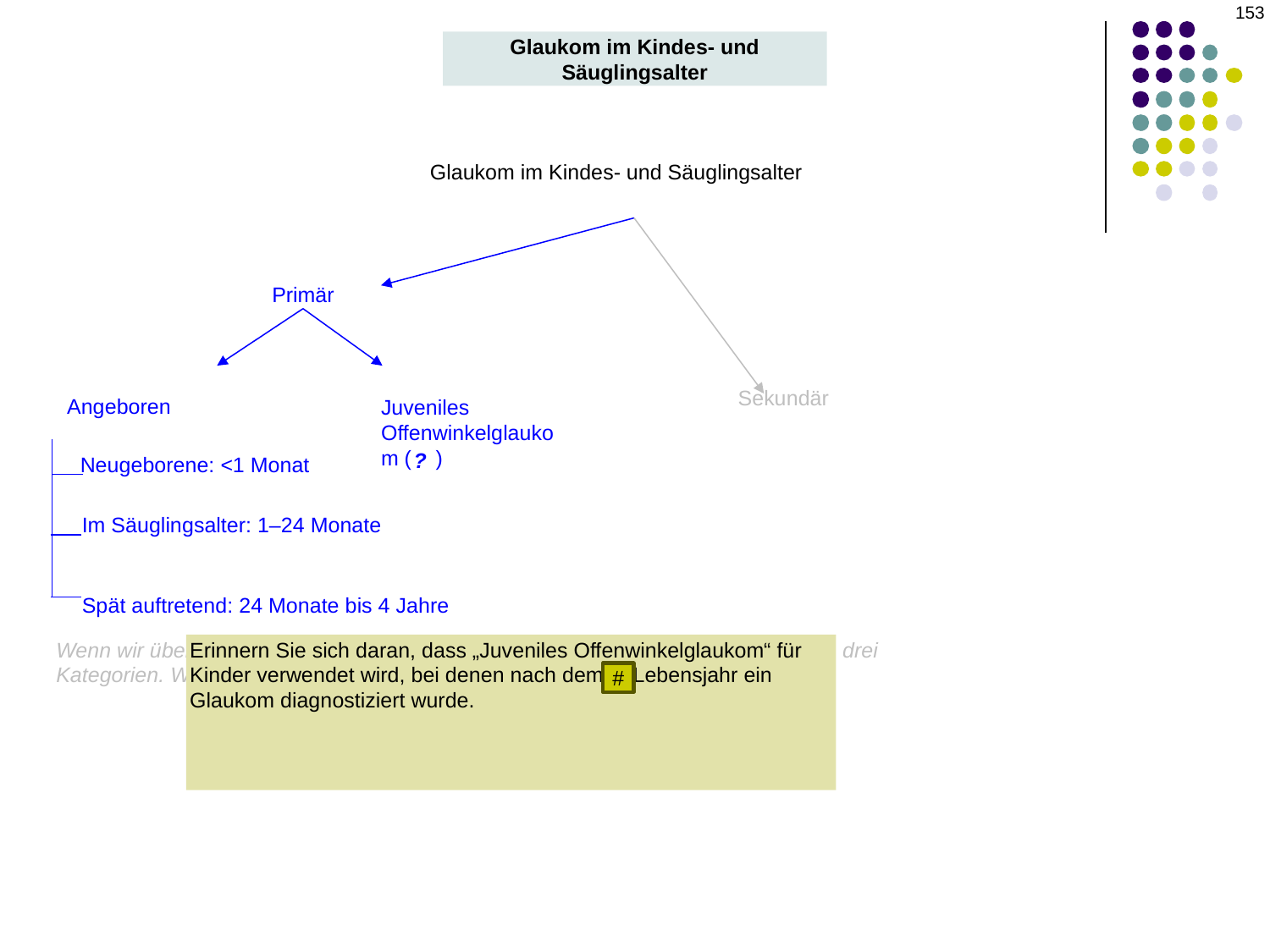

153
Glaukom im Kindes- und Säuglingsalter
Glaukom im Kindes- und Säuglingsalter
Primär
Sekundär
Angeboren
Juveniles Offenwinkelglaukom (4+)
?
Neugeborene: <1 Monat
Im Säuglingsalter: 1–24 Monate
Spät auftretend: 24 Monate bis 4 Jahre
Wenn wir über das primäre angeborene Glaukom nachdenken, unterteilen wir es in drei Kategorien. Welche sind das?
Erinnern Sie sich daran, dass „Juveniles Offenwinkelglaukom“ für Kinder verwendet wird, bei denen nach dem 4. Lebensjahr ein Glaukom diagnostiziert wurde. Somit werden zwischen primäres Winkelblockglaukom und Juveniles Offenwinkelglaukom alle Altersgruppen abgedeckt, bis eine Diagnose von POWG gestellt würde (im Alter von 35–40 Jahren).
#